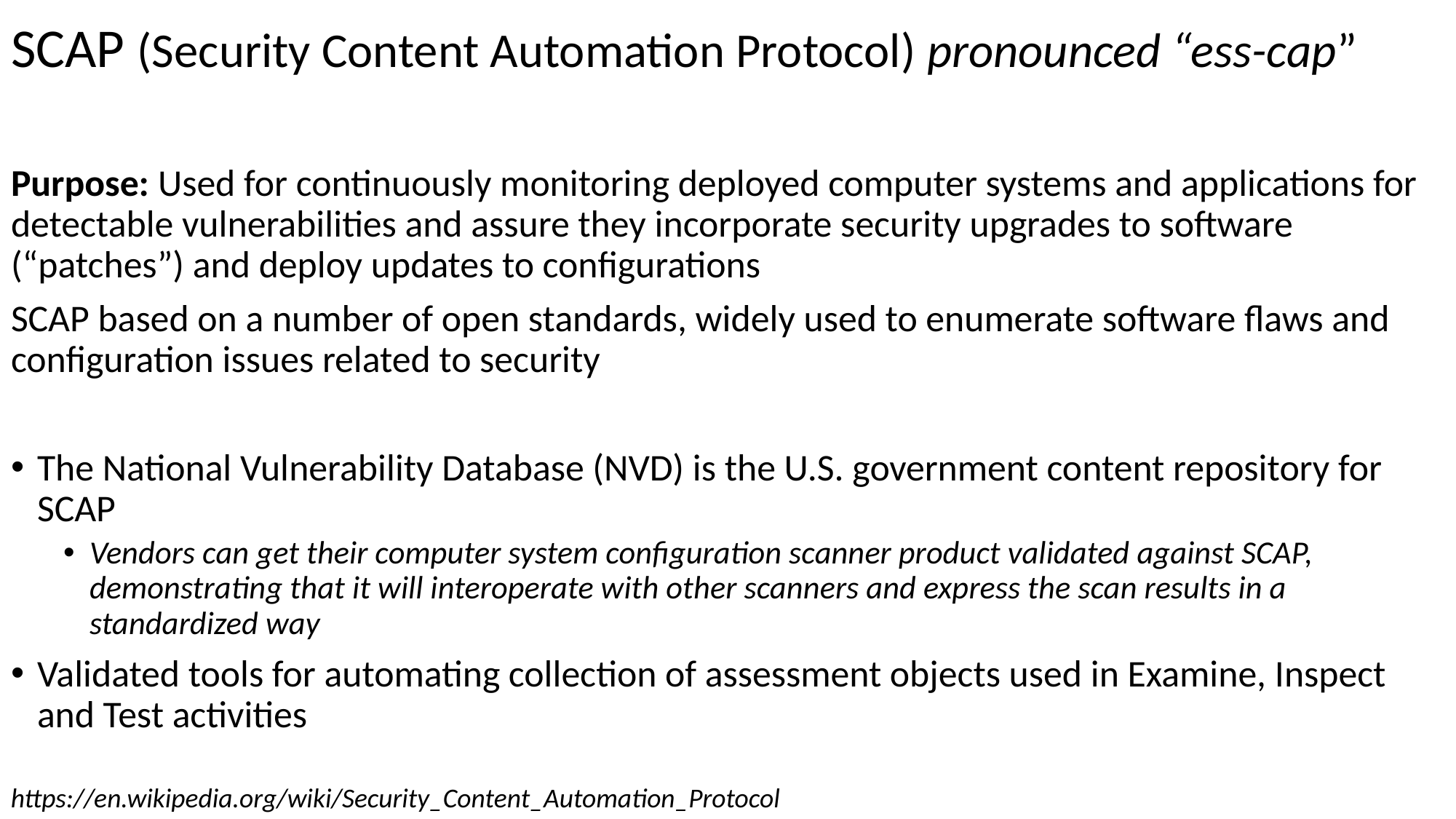

# SCAP (Security Content Automation Protocol) pronounced “ess-cap”
Purpose: Used for continuously monitoring deployed computer systems and applications for detectable vulnerabilities and assure they incorporate security upgrades to software (“patches”) and deploy updates to configurations
SCAP based on a number of open standards, widely used to enumerate software flaws and configuration issues related to security

The National Vulnerability Database (NVD) is the U.S. government content repository for SCAP
Vendors can get their computer system configuration scanner product validated against SCAP, demonstrating that it will interoperate with other scanners and express the scan results in a standardized way
Validated tools for automating collection of assessment objects used in Examine, Inspect and Test activities

https://en.wikipedia.org/wiki/Security_Content_Automation_Protocol